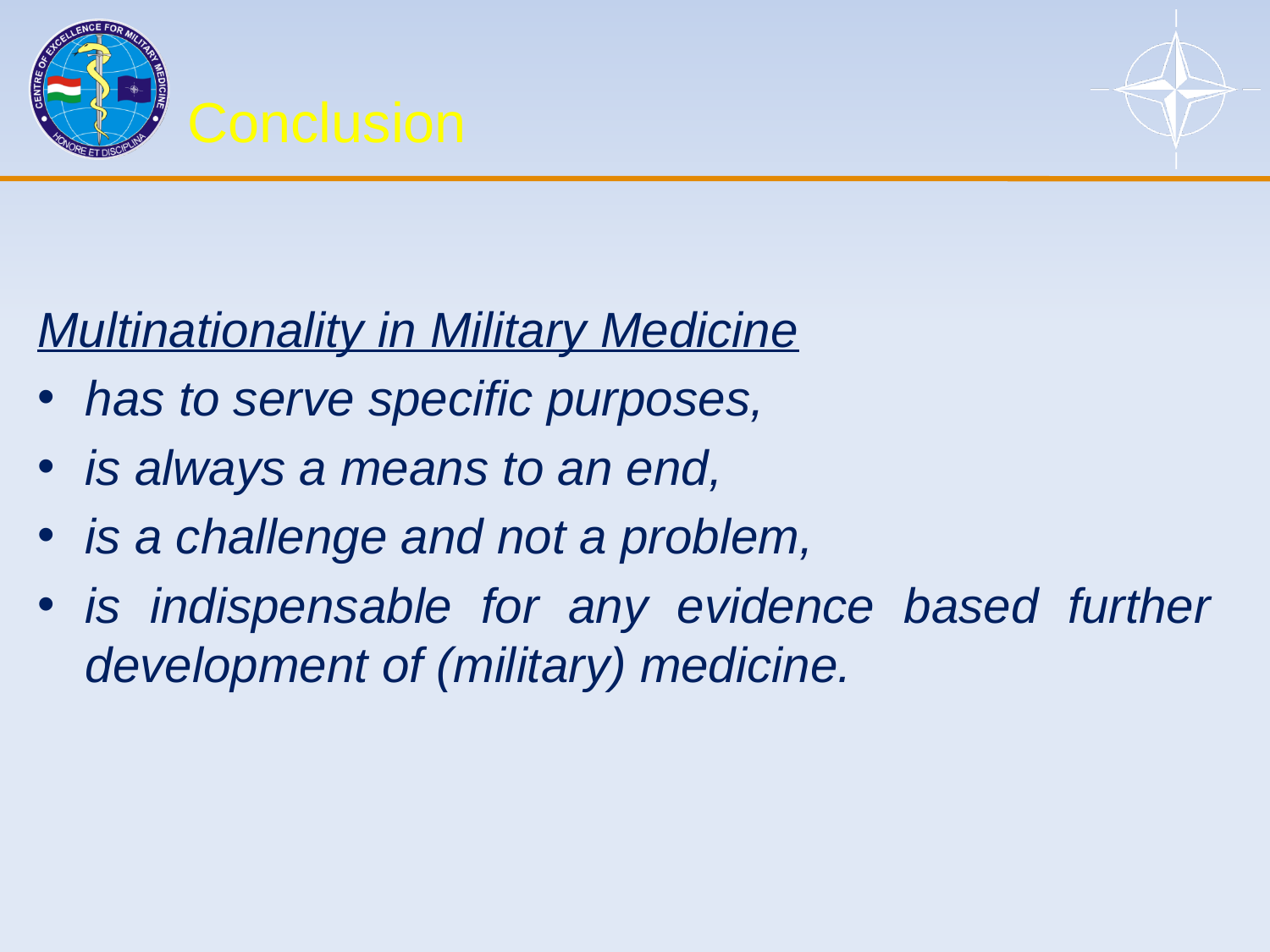

Conclusion

Multinationality in Military Medicine
has to serve specific purposes,
is always a means to an end,
is a challenge and not a problem,
is indispensable for any evidence based further development of (military) medicine.